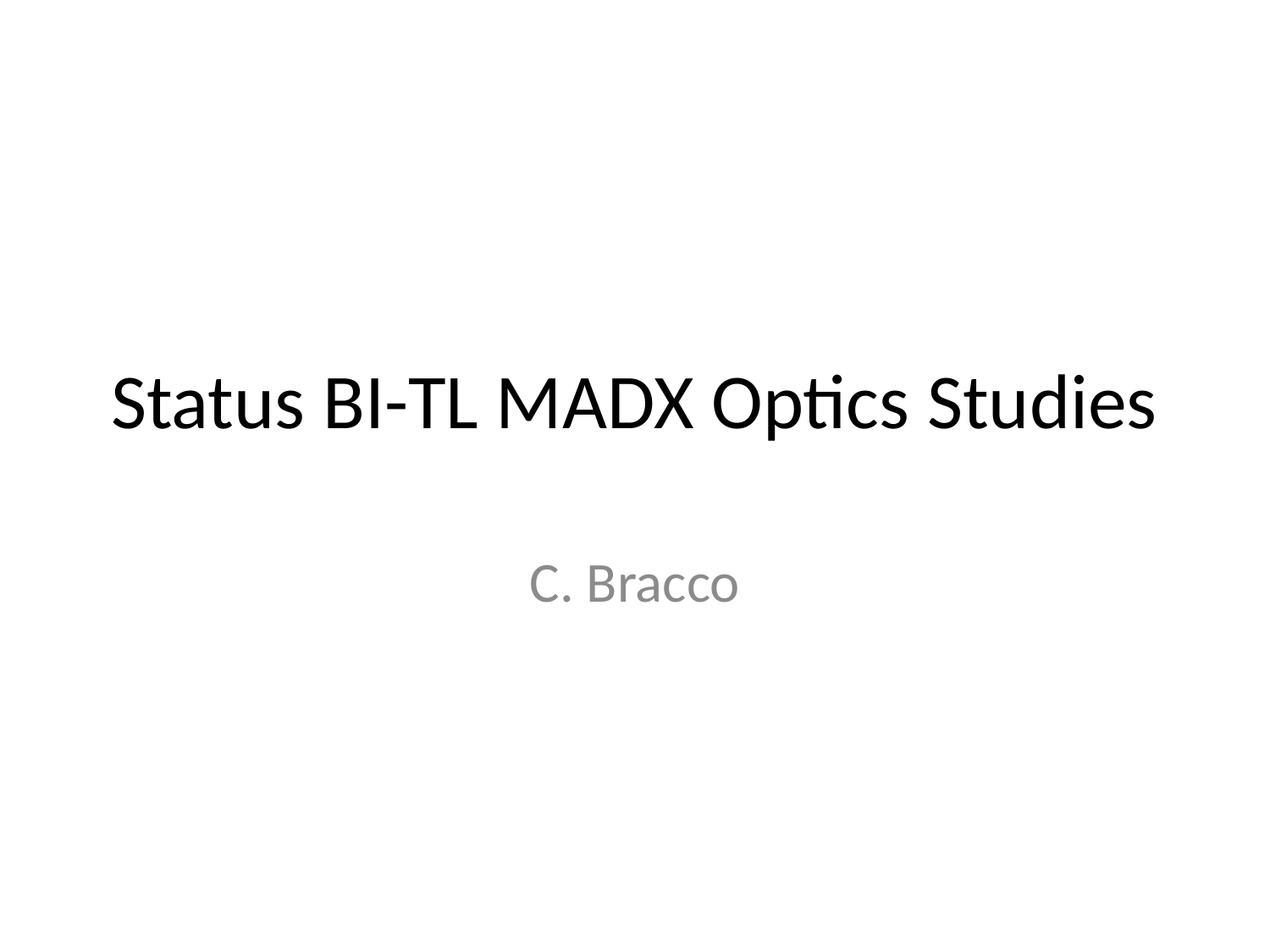

# Status BI-TL MADX Optics Studies
C. Bracco